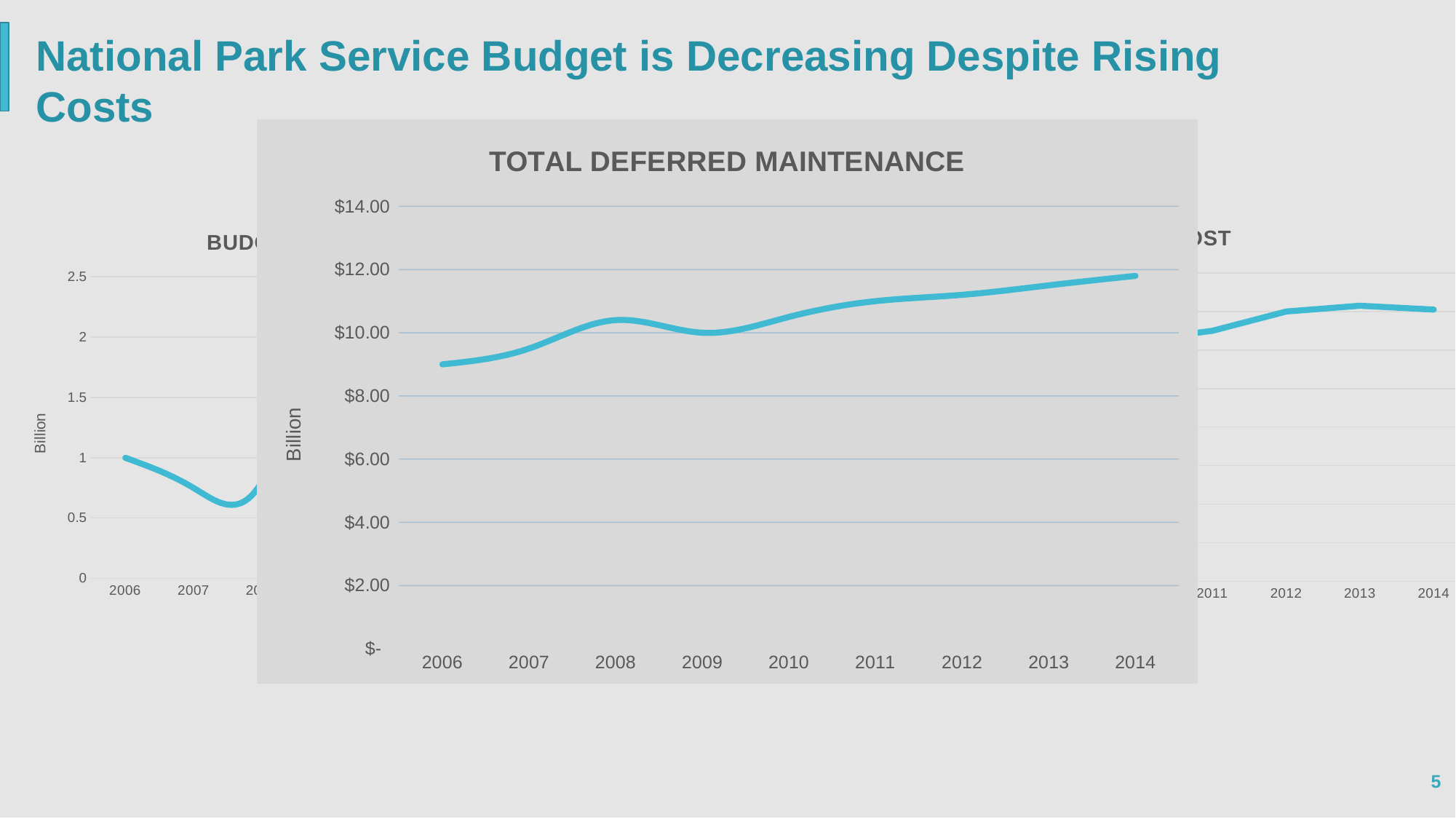

National Park Service Budget is Decreasing Despite Rising Costs

### Chart: TOTAL DEFERRED MAINTENANCE

| Category |  |
|---|---|
| 2006 | 9.0 |
| 2007 | 9.5 |
| 2008 | 10.4 |
| 2009 | 10.0 |
| 2010 | 10.5 |
| 2011 | 11.0 |
| 2012 | 11.2 |
| 2013 | 11.5 |
| 2014 | 11.8 |

### Chart: RISING DISPOSAL COST

| Category |  |
|---|---|
| 2006 | 90.5 |
| 2007 | 93.0 |
| 2008 | 91.0 |
| 2009 | 105.0 |
| 2010 | 125.0 |
| 2011 | 130.0 |
| 2012 | 140.0 |
| 2013 | 143.0 |
| 2014 | 141.0 |

### Chart: BUDGET FOR MAINTENANCE

| Category |  |
|---|---|
| 2006 | 1.0 |
| 2007 | 0.75 |
| 2008 | 0.8 |
| 2009 | 2.0 |
| 2010 | 1.1 |
| 2011 | 0.7 |
| 2012 | 0.6 |
| 2013 | 0.55 |
| 2014 | 0.51 |
5